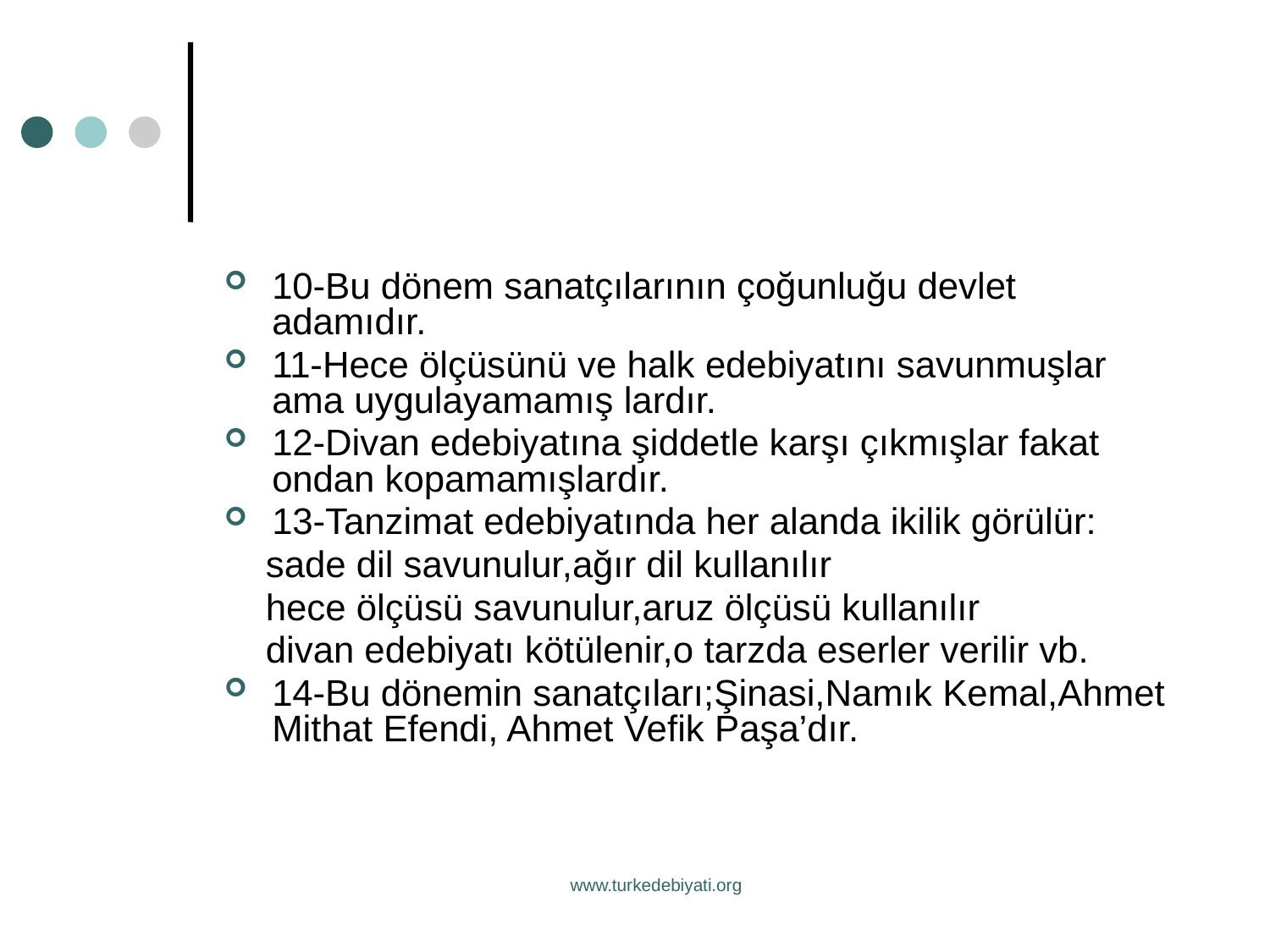

10-Bu dönem sanatçılarının çoğunluğu devlet adamıdır.
11-Hece ölçüsünü ve halk edebiyatını savunmuşlar ama uygulayamamış lardır.
12-Divan edebiyatına şiddetle karşı çıkmışlar fakat ondan kopamamışlardır.
13-Tanzimat edebiyatında her alanda ikilik görülür:
    sade dil savunulur,ağır dil kullanılır
    hece ölçüsü savunulur,aruz ölçüsü kullanılır
    divan edebiyatı kötülenir,o tarzda eserler verilir vb.
14-Bu dönemin sanatçıları;Şinasi,Namık Kemal,Ahmet Mithat Efendi, Ahmet Vefik Paşa’dır.
www.turkedebiyati.org